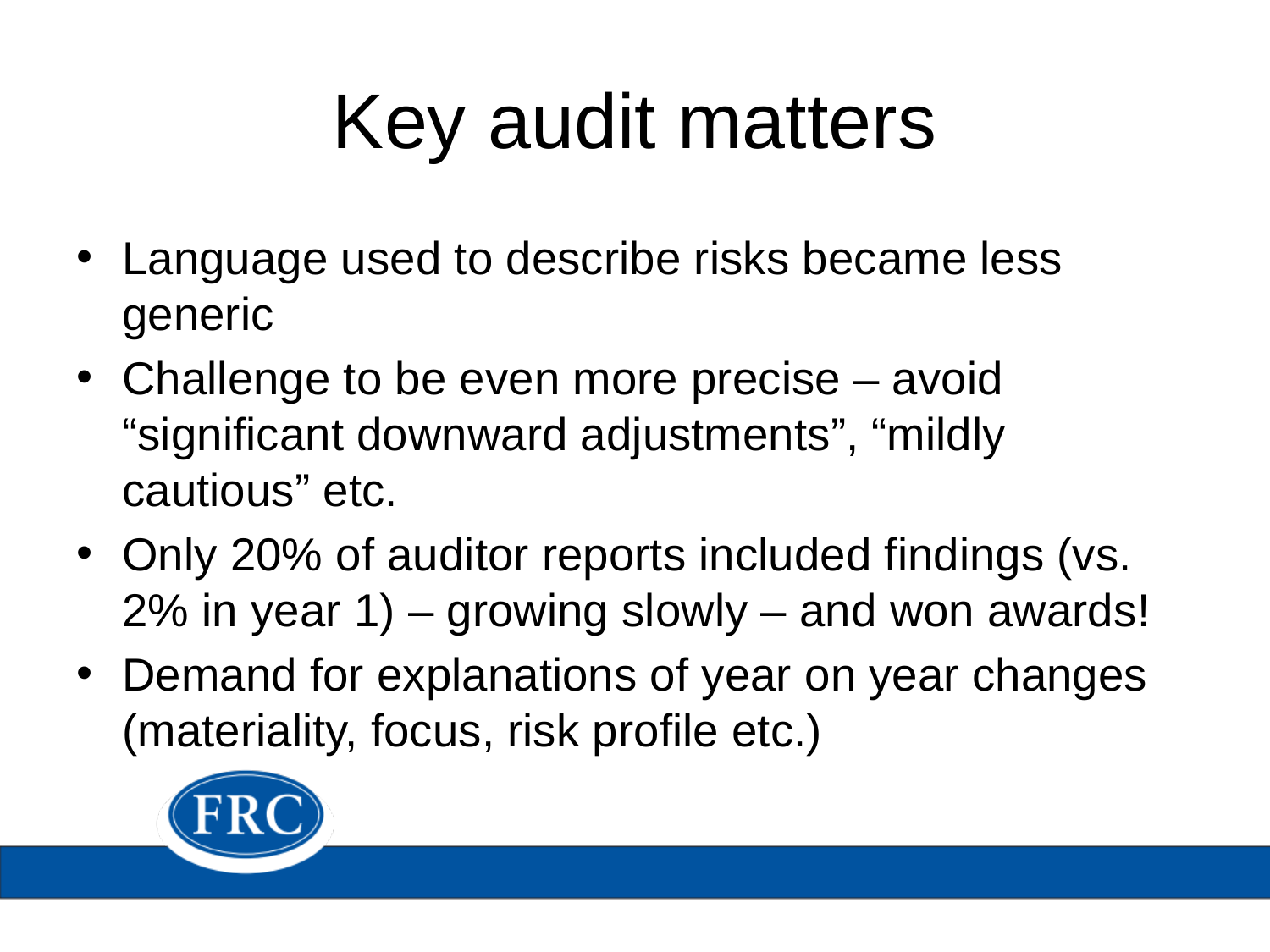

# Key audit matters
Language used to describe risks became less generic
Challenge to be even more precise – avoid “significant downward adjustments”, “mildly cautious” etc.
Only 20% of auditor reports included findings (vs. 2% in year 1) – growing slowly – and won awards!
Demand for explanations of year on year changes (materiality, focus, risk profile etc.)